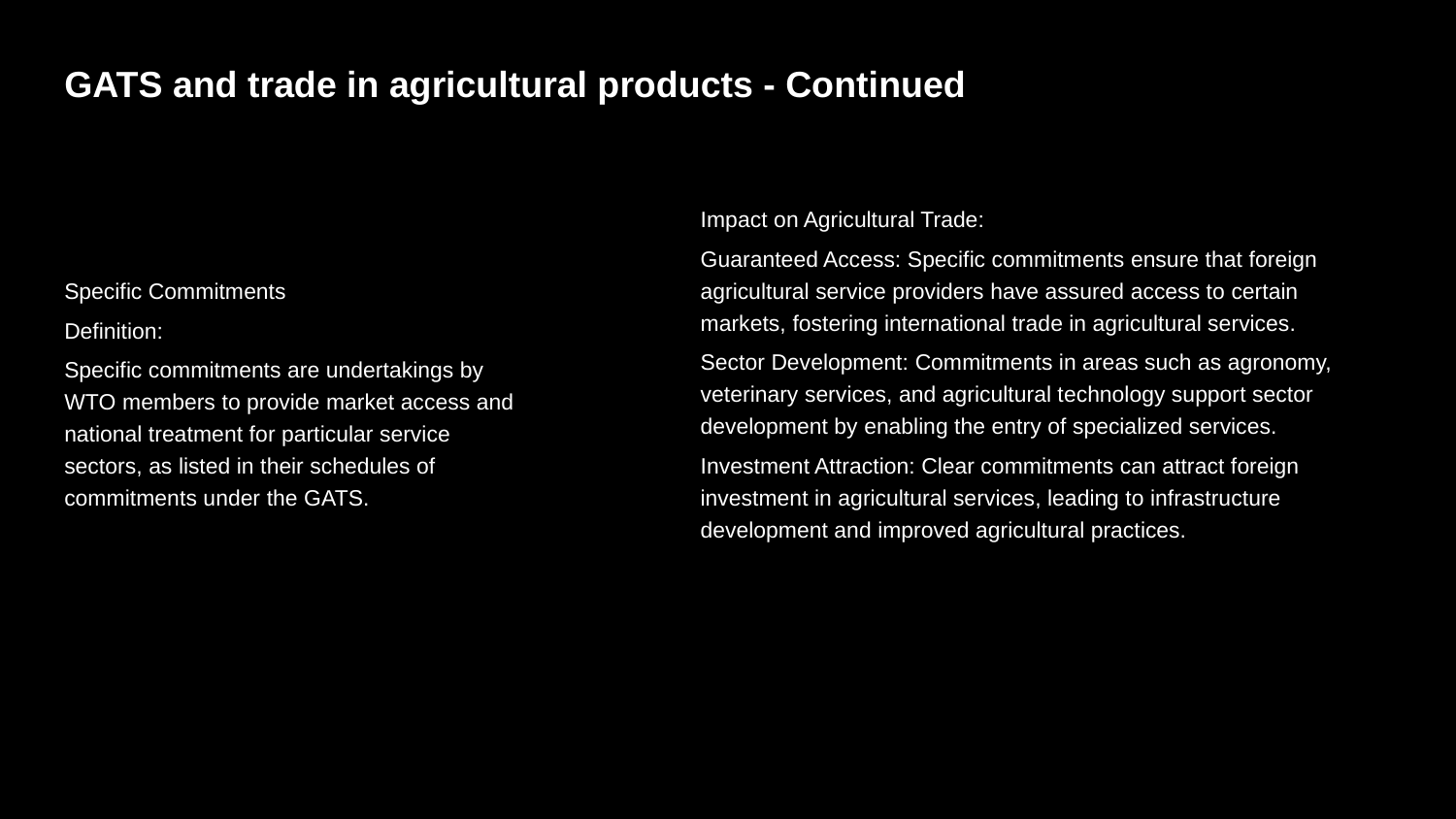

GATS and trade in agricultural products - Continued
Impact on Agricultural Trade:
Guaranteed Access: Specific commitments ensure that foreign agricultural service providers have assured access to certain markets, fostering international trade in agricultural services.
Sector Development: Commitments in areas such as agronomy, veterinary services, and agricultural technology support sector development by enabling the entry of specialized services.
Investment Attraction: Clear commitments can attract foreign investment in agricultural services, leading to infrastructure development and improved agricultural practices.
Specific Commitments
Definition:
Specific commitments are undertakings by WTO members to provide market access and national treatment for particular service sectors, as listed in their schedules of commitments under the GATS.